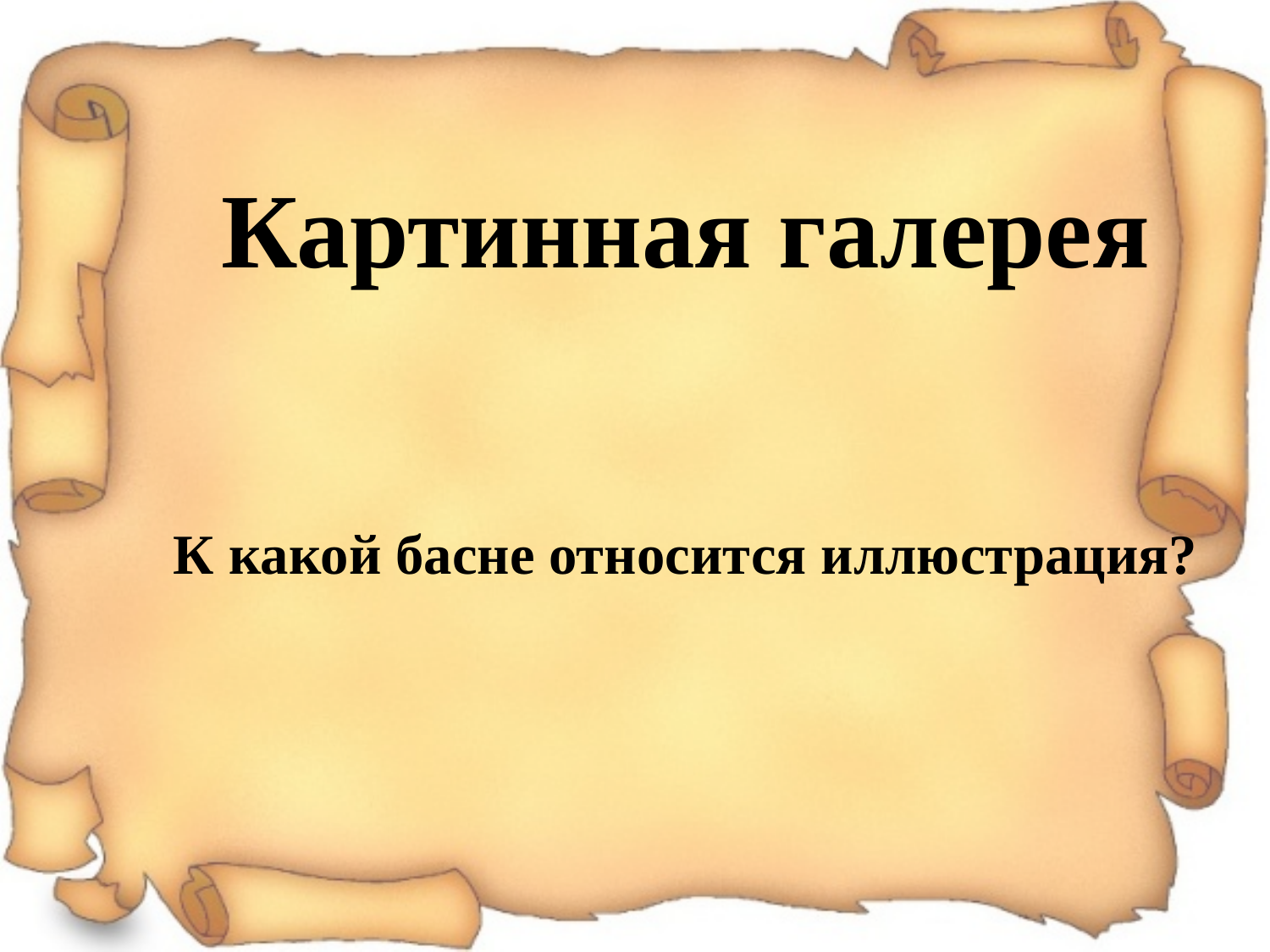

Картинная галерея

К какой басне относится иллюстрация?